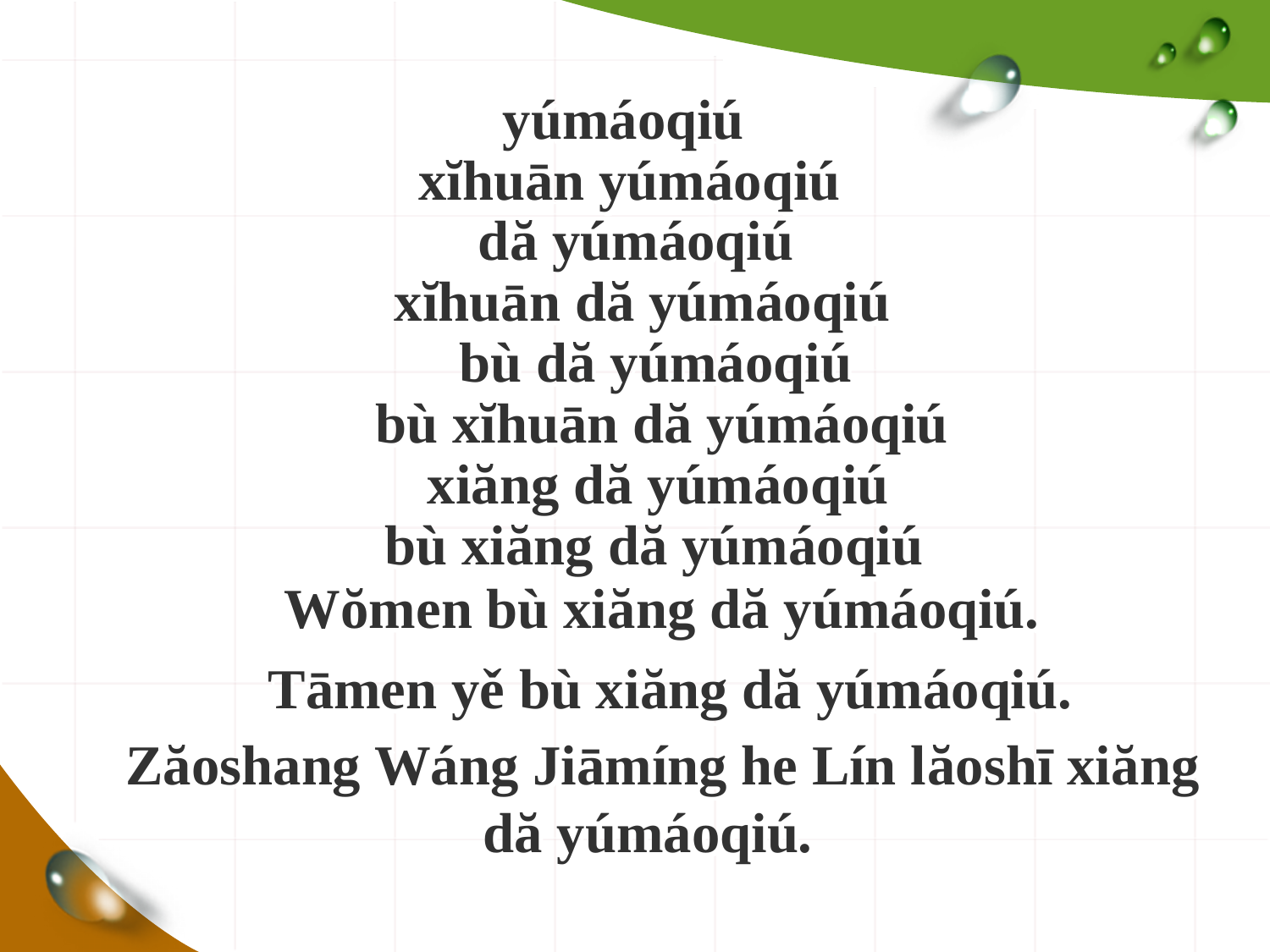

yúmáoqiú
 xĭhuān yúmáoqiú
 dă yúmáoqiú
 xĭhuān dă yúmáoqiú
  bù dă yúmáoqiú
  bù xĭhuān dă yúmáoqiú
  xiăng dă yúmáoqiú
  bù xiăng dă yúmáoqiú
  Wŏmen bù xiăng dă yúmáoqiú.
  Tāmen yě bù xiăng dă yúmáoqiú.
  Zăoshang Wáng Jiāmíng he Lín lăoshī xiăng dă yúmáoqiú.